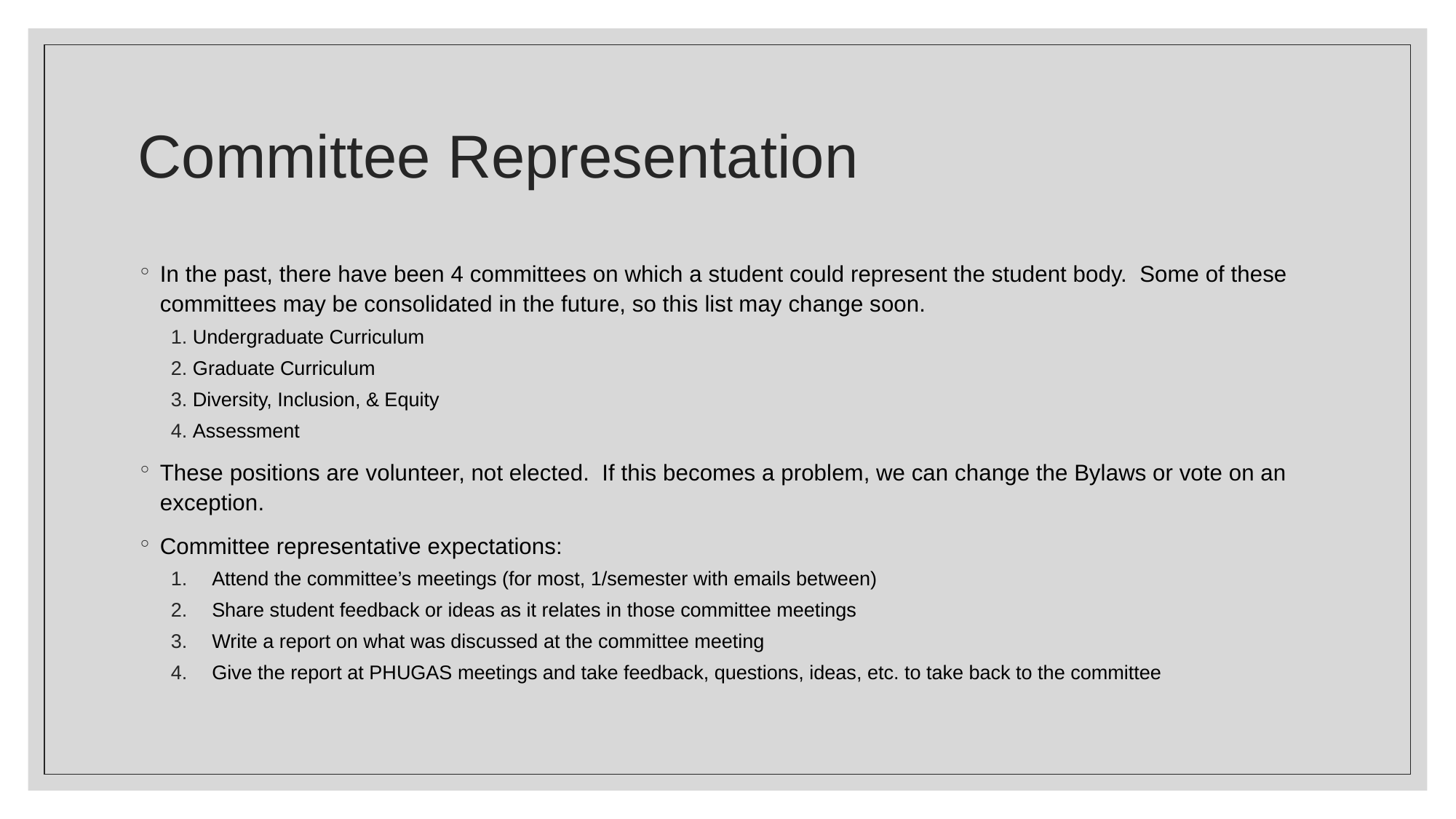

# Committee Representation
In the past, there have been 4 committees on which a student could represent the student body.  Some of these committees may be consolidated in the future, so this list may change soon.
Undergraduate Curriculum
Graduate Curriculum
Diversity, Inclusion, & Equity
Assessment
These positions are volunteer, not elected.  If this becomes a problem, we can change the Bylaws or vote on an exception.
Committee representative expectations:
Attend the committee’s meetings (for most, 1/semester with emails between)
Share student feedback or ideas as it relates in those committee meetings
Write a report on what was discussed at the committee meeting
Give the report at PHUGAS meetings and take feedback, questions, ideas, etc. to take back to the committee